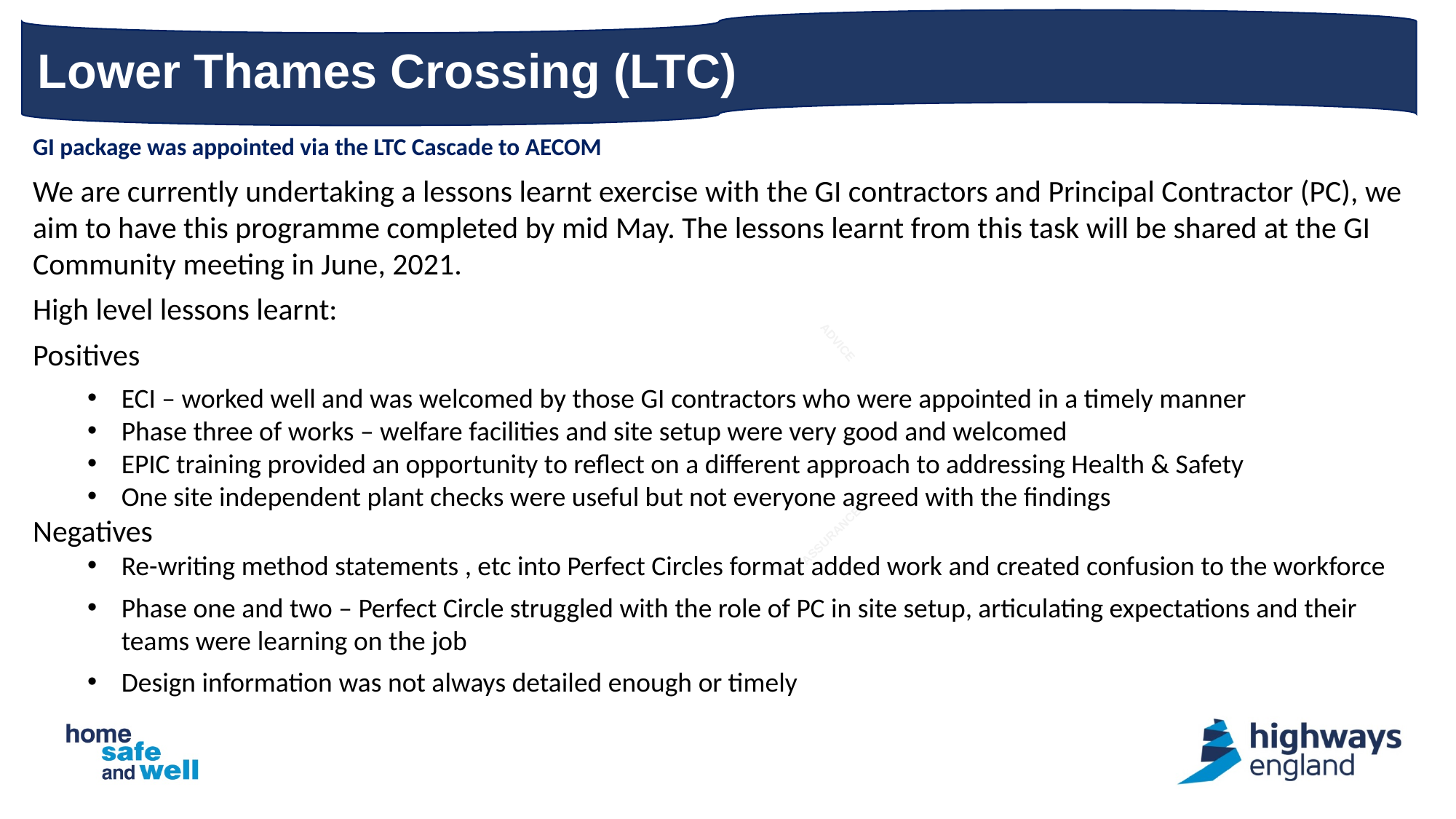

Lower Thames Crossing (LTC)
GI package was appointed via the LTC Cascade to AECOM
We are currently undertaking a lessons learnt exercise with the GI contractors and Principal Contractor (PC), we aim to have this programme completed by mid May. The lessons learnt from this task will be shared at the GI Community meeting in June, 2021.
High level lessons learnt:
Positives
ECI – worked well and was welcomed by those GI contractors who were appointed in a timely manner
Phase three of works – welfare facilities and site setup were very good and welcomed
EPIC training provided an opportunity to reflect on a different approach to addressing Health & Safety
One site independent plant checks were useful but not everyone agreed with the findings
Negatives
Re-writing method statements , etc into Perfect Circles format added work and created confusion to the workforce
Phase one and two – Perfect Circle struggled with the role of PC in site setup, articulating expectations and their teams were learning on the job
Design information was not always detailed enough or timely

ADVICE
ASSURANCE